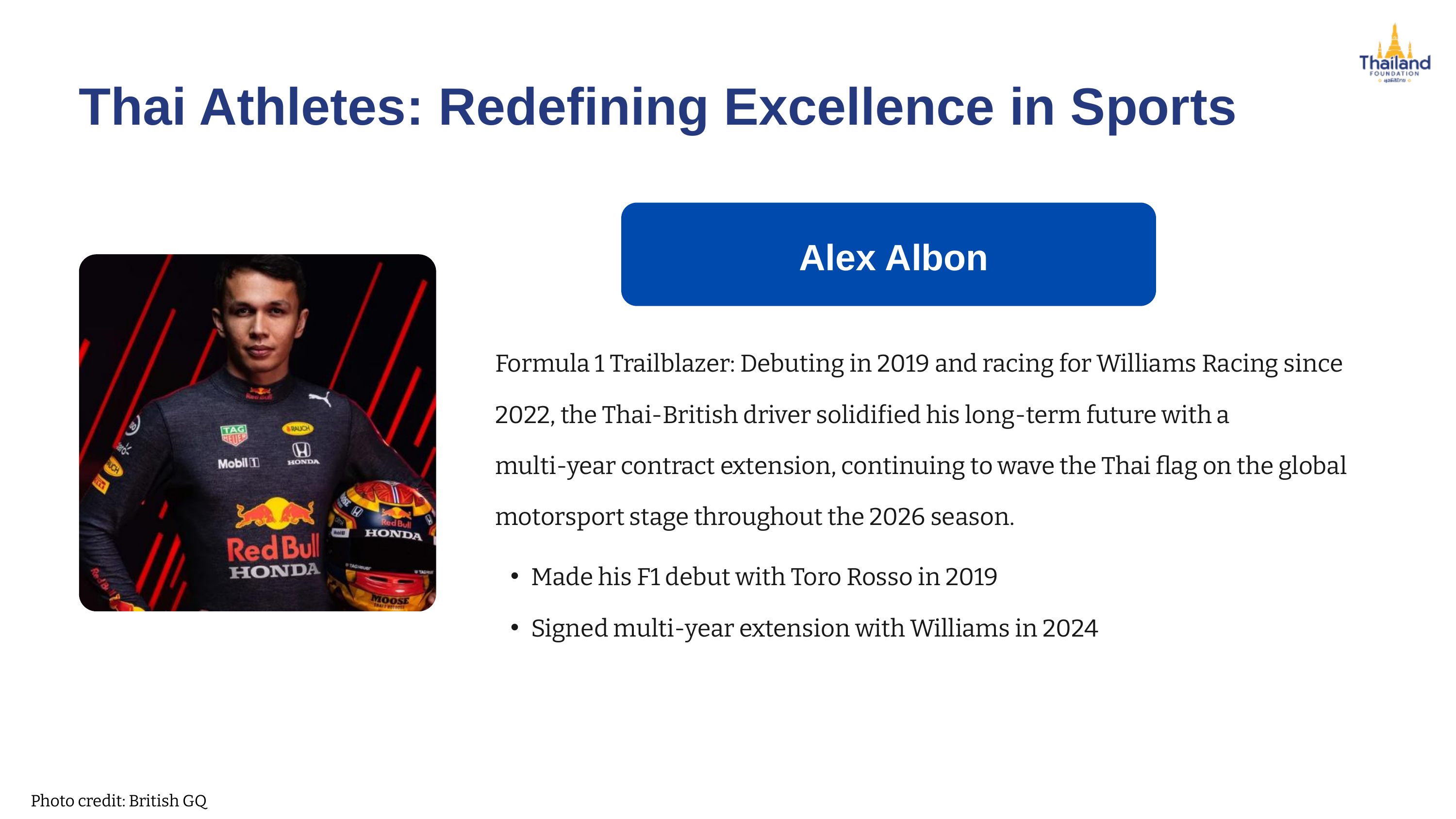

Thai Athletes: Redefining Excellence in Sports

 Alex Albon

Formula 1 Trailblazer: Debuting in 2019 and racing for Williams Racing since 2022, the Thai-British driver solidified his long-term future with a
multi-year contract extension, continuing to wave the Thai flag on the global motorsport stage throughout the 2026 season.
Made his F1 debut with Toro Rosso in 2019
Signed multi-year extension with Williams in 2024
Photo credit: British GQ